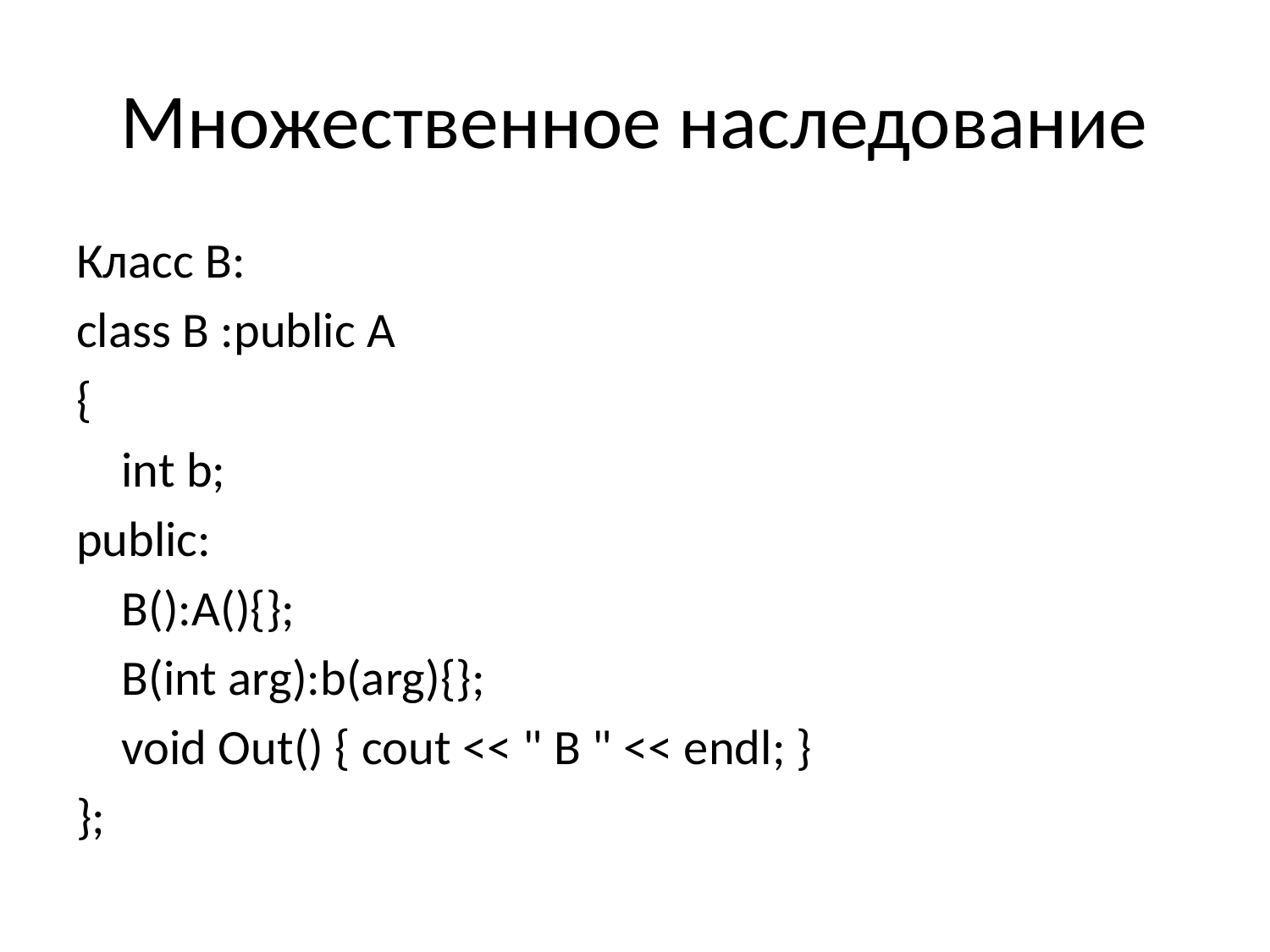

# Множественное наследование
Класс В:
class B :public A
{
	int b;
public:
	B():A(){};
	B(int arg):b(arg){};
	void Out() { cout << " B " << endl; }
};